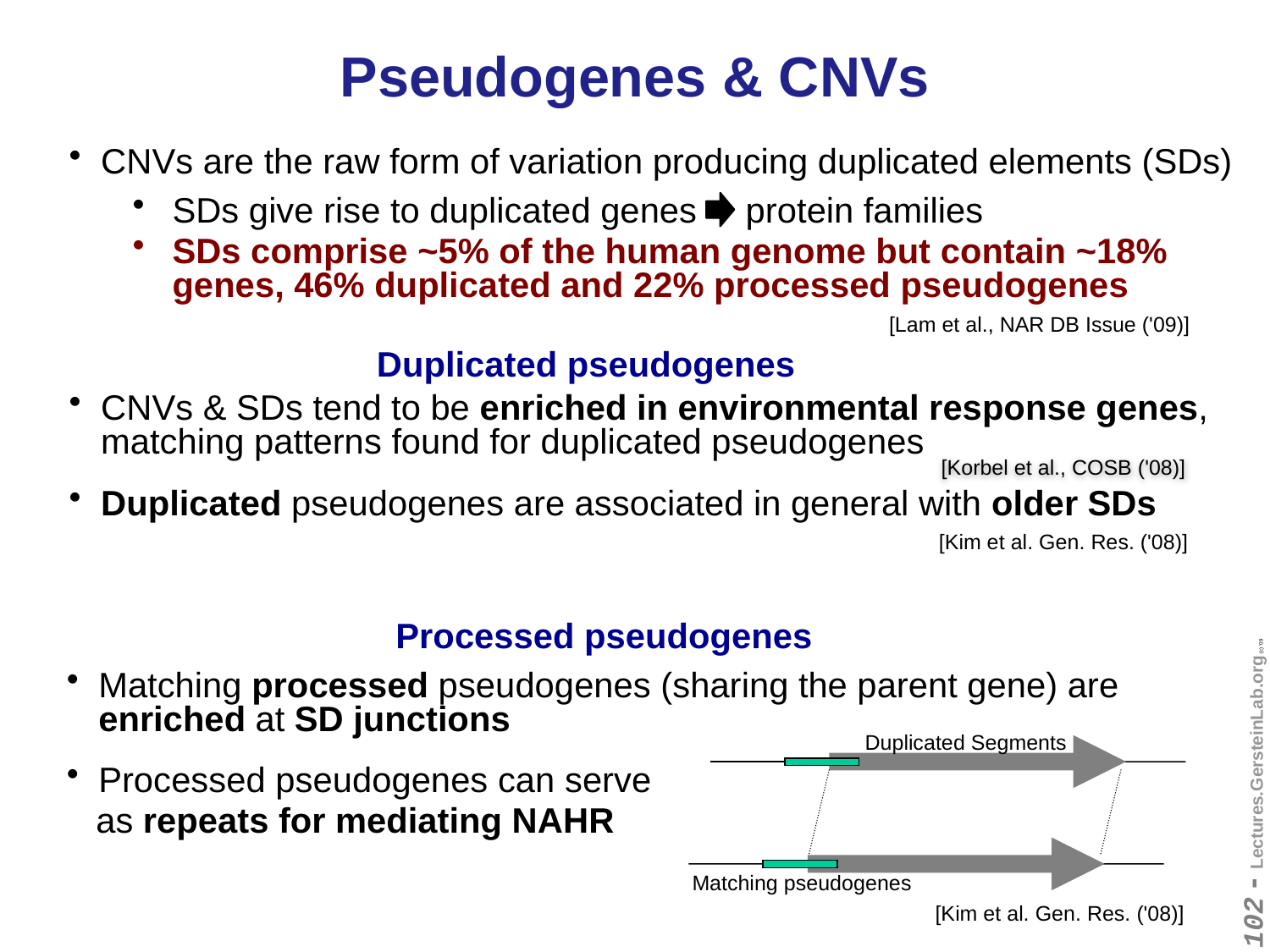

# Pseudogenes & CNVs
CNVs are the raw form of variation producing duplicated elements (SDs)
SDs give rise to duplicated genes     protein families
SDs comprise ~5% of the human genome but contain ~18% genes, 46% duplicated and 22% processed pseudogenes

CNVs & SDs tend to be enriched in environmental response genes, matching patterns found for duplicated pseudogenes

Duplicated pseudogenes are associated in general with older SDs

[Lam et al., NAR DB Issue ('09)]
Duplicated pseudogenes
[Korbel et al., COSB ('08)]
[Kim et al. Gen. Res. ('08)]
Processed pseudogenes
Matching processed pseudogenes (sharing the parent gene) are enriched at SD junctions

Processed pseudogenes can serve
   as repeats for mediating NAHR
Duplicated Segments

Matching pseudogenes
[Kim et al. Gen. Res. ('08)]